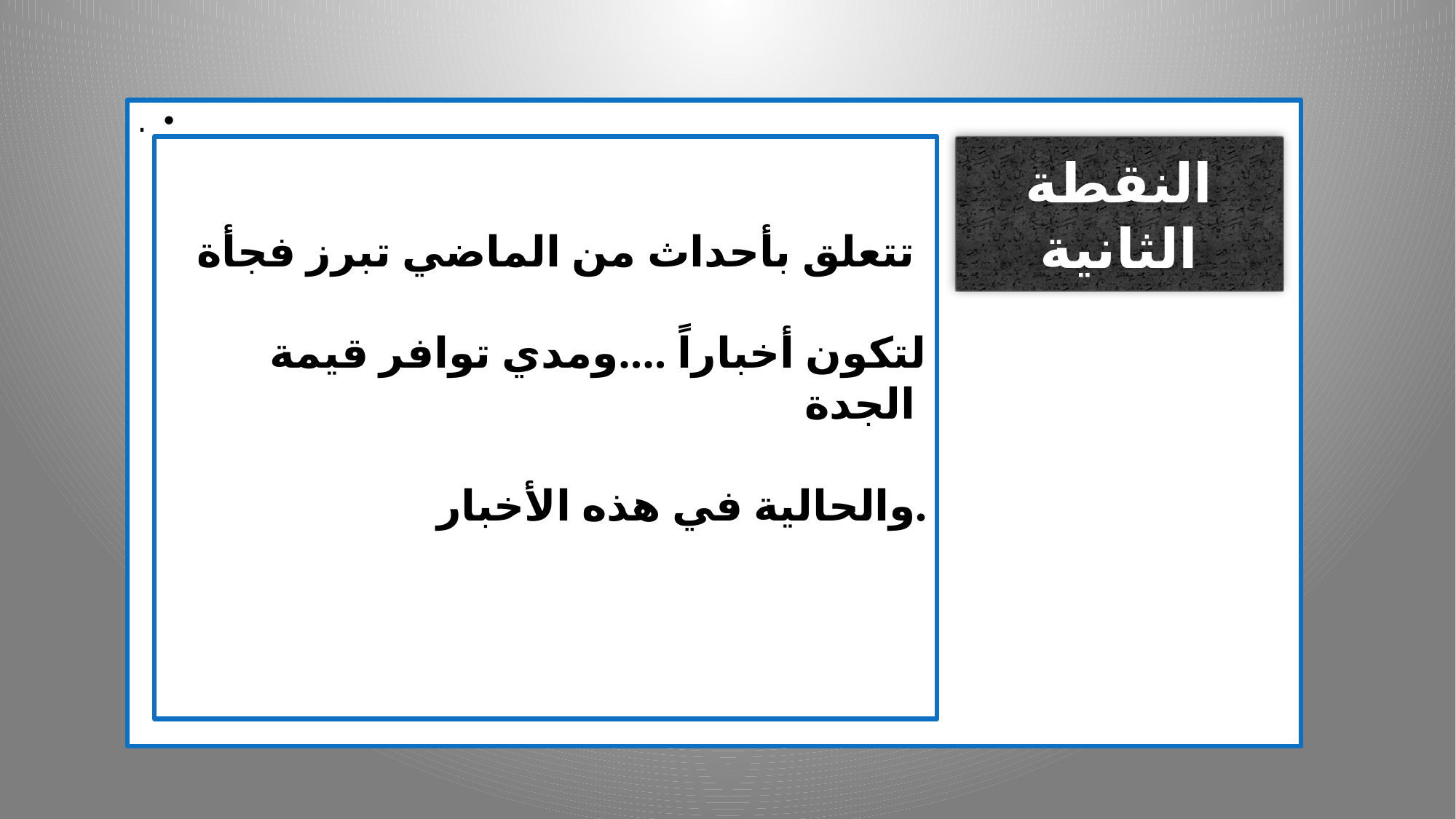

.
تتعلق بأحداث من الماضي تبرز فجأة

لتكون أخباراً ....ومدي توافر قيمة الجدة

والحالية في هذه الأخبار.

النقطة الثانية